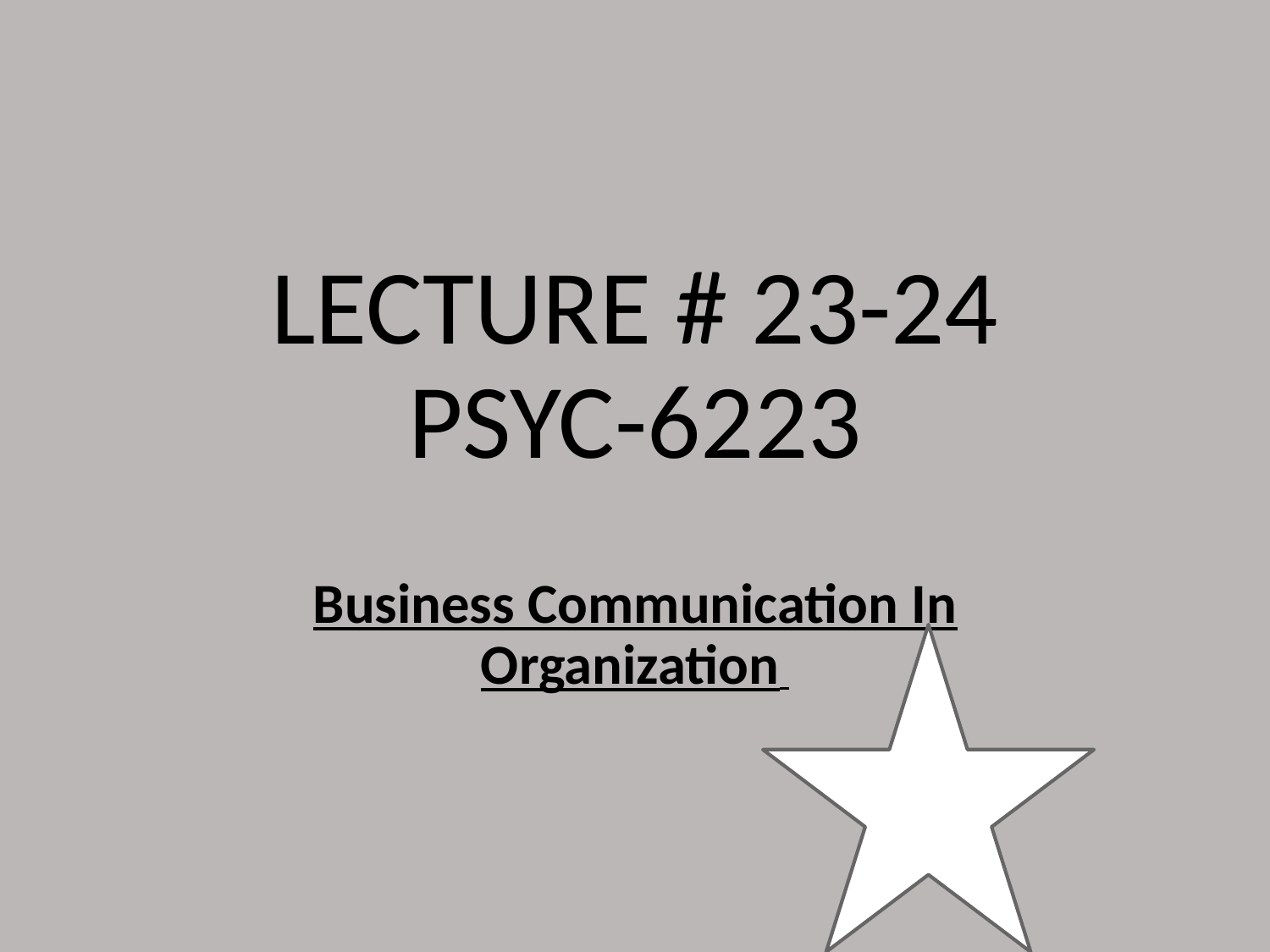

# LECTURE # 23-24 PSYC-6223

Business Communication In Organization